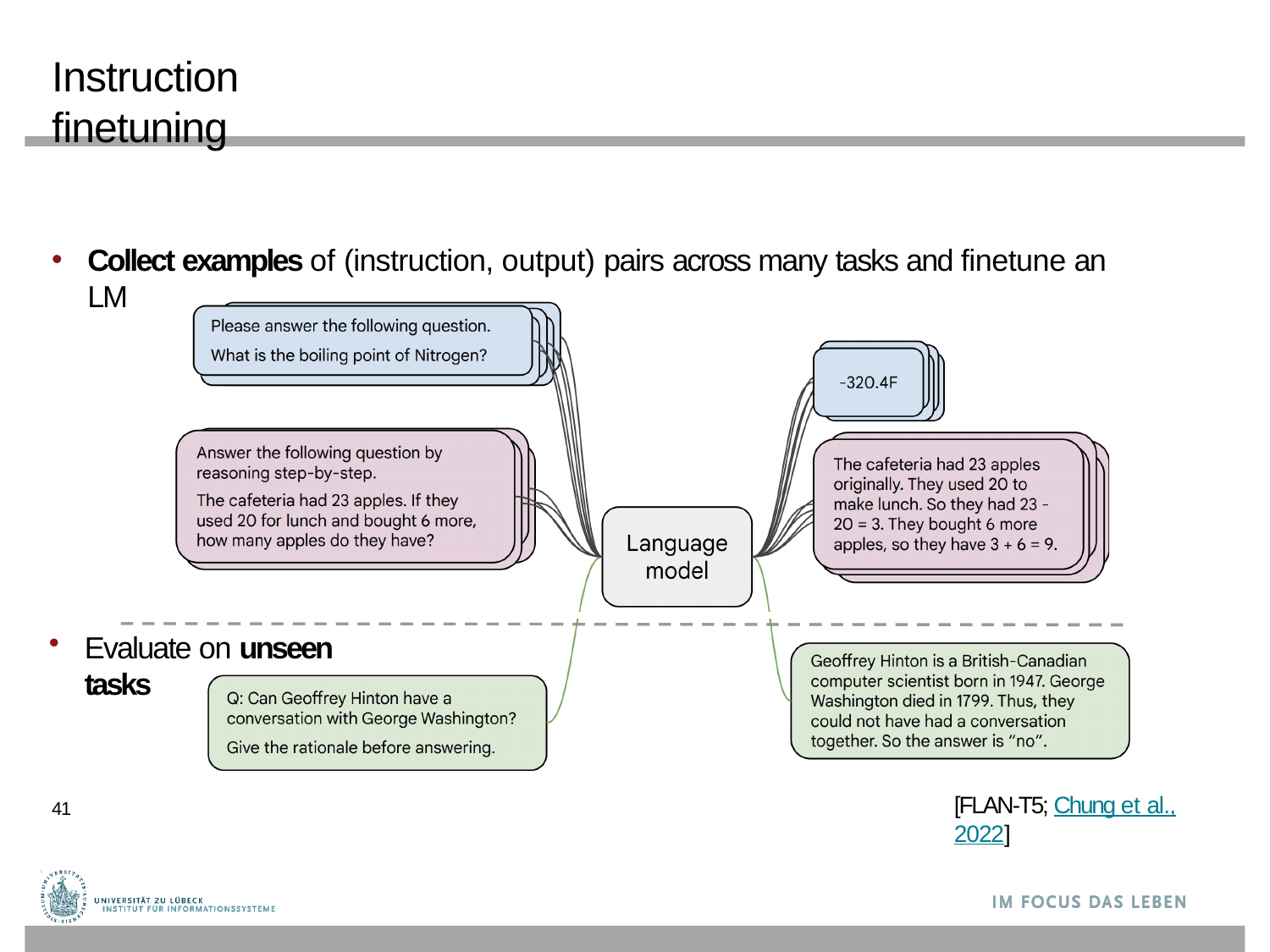

# Instruction finetuning
Collect examples of (instruction, output) pairs across many tasks and finetune an LM

Evaluate on unseen tasks
[FLAN-T5; Chung et al., 2022]
41